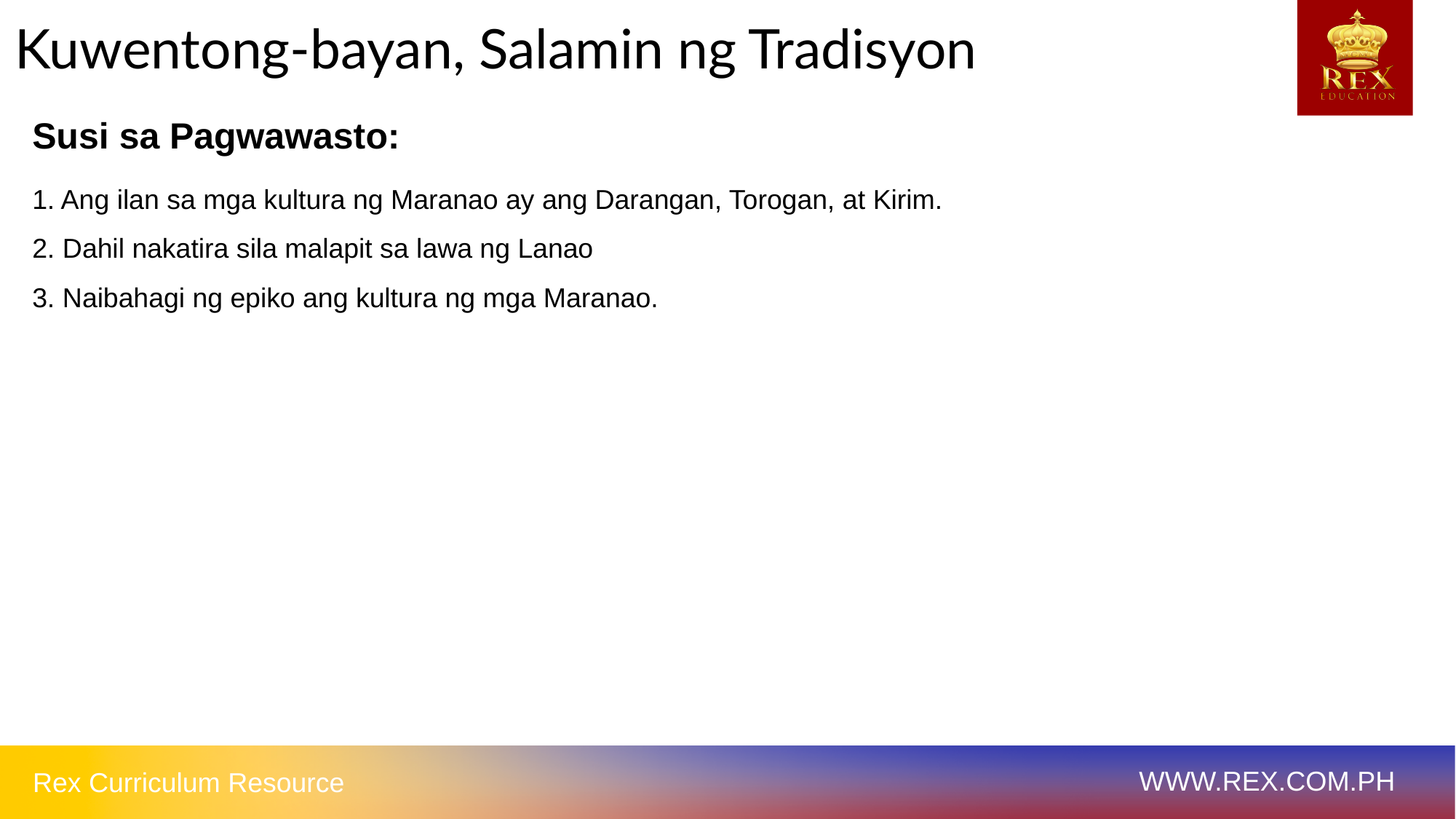

Kuwentong-bayan, Salamin ng Tradisyon
# Susi sa Pagwawasto:
1. Ang ilan sa mga kultura ng Maranao ay ang Darangan, Torogan, at Kirim.
2. Dahil nakatira sila malapit sa lawa ng Lanao
3. Naibahagi ng epiko ang kultura ng mga Maranao.